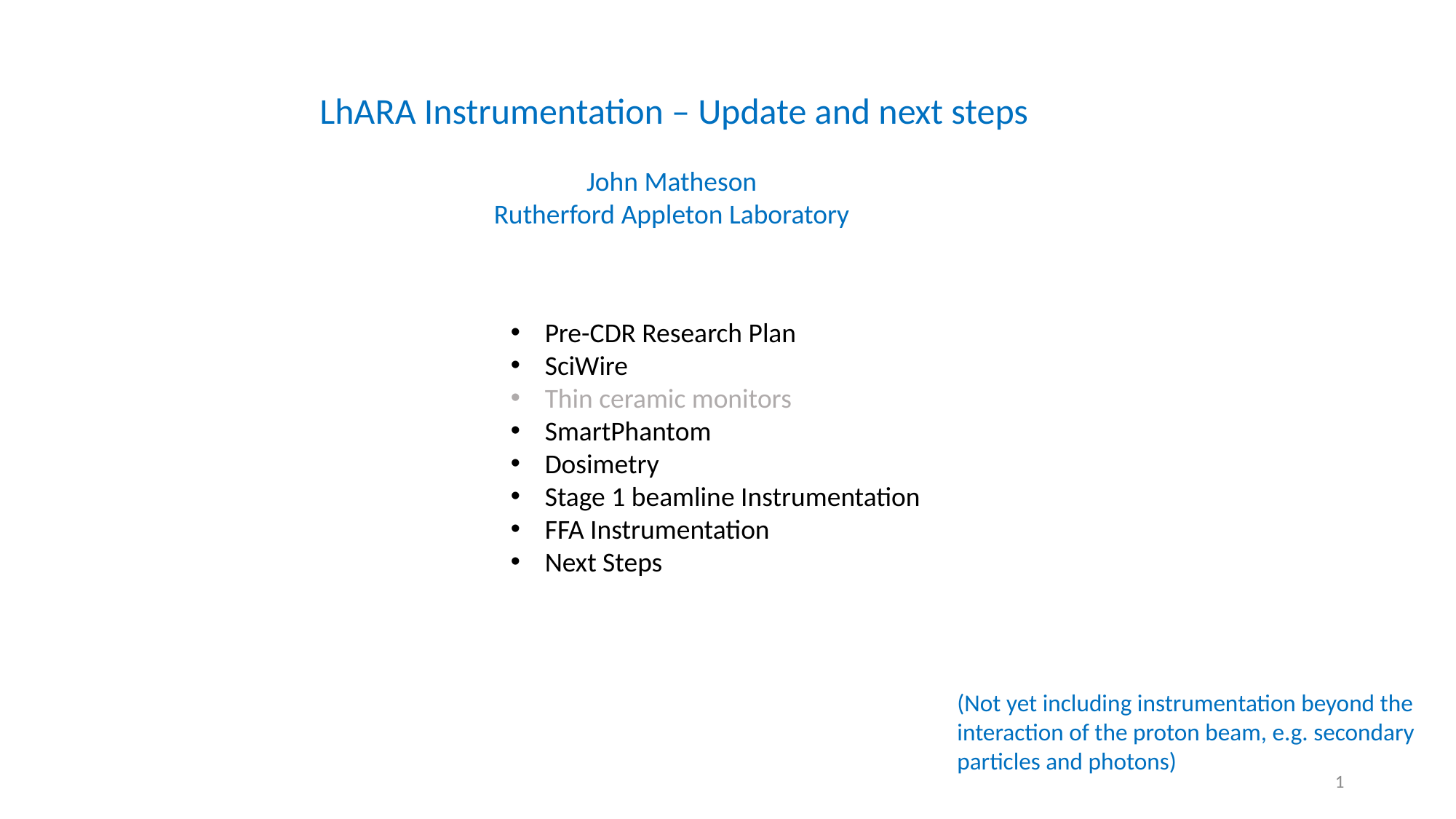

LhARA Instrumentation – Update and next steps
John Matheson
Rutherford Appleton Laboratory

Pre-CDR Research Plan
SciWire
Thin ceramic monitors
SmartPhantom
Dosimetry
Stage 1 beamline Instrumentation
FFA Instrumentation
Next Steps
(Not yet including instrumentation beyond the interaction of the proton beam, e.g. secondary particles and photons)
1